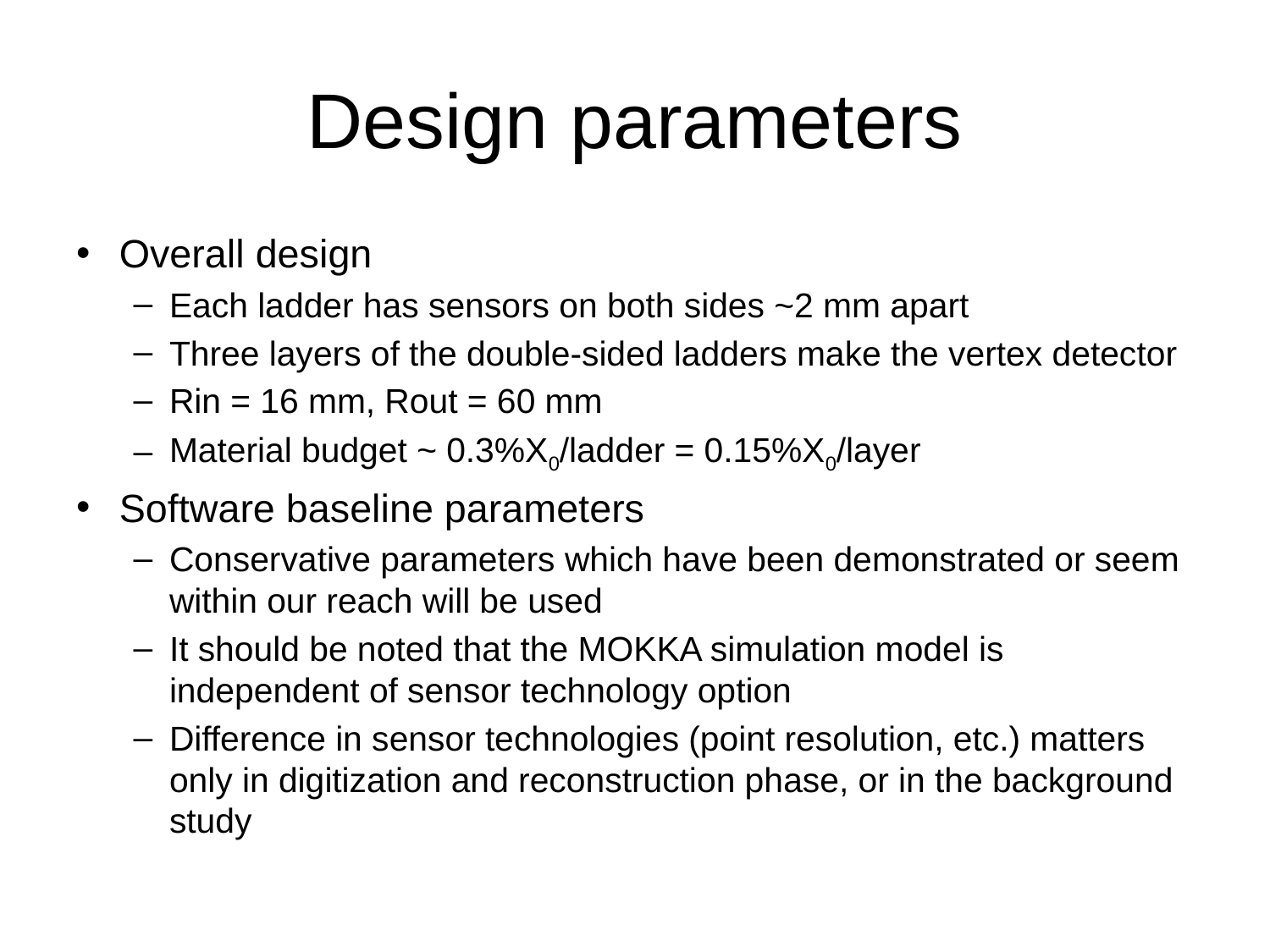

# Design parameters
Overall design
Each ladder has sensors on both sides ~2 mm apart
Three layers of the double-sided ladders make the vertex detector
Rin = 16 mm, Rout = 60 mm
Material budget ~ 0.3%X0/ladder = 0.15%X0/layer
Software baseline parameters
Conservative parameters which have been demonstrated or seem within our reach will be used
It should be noted that the MOKKA simulation model is independent of sensor technology option
Difference in sensor technologies (point resolution, etc.) matters only in digitization and reconstruction phase, or in the background study